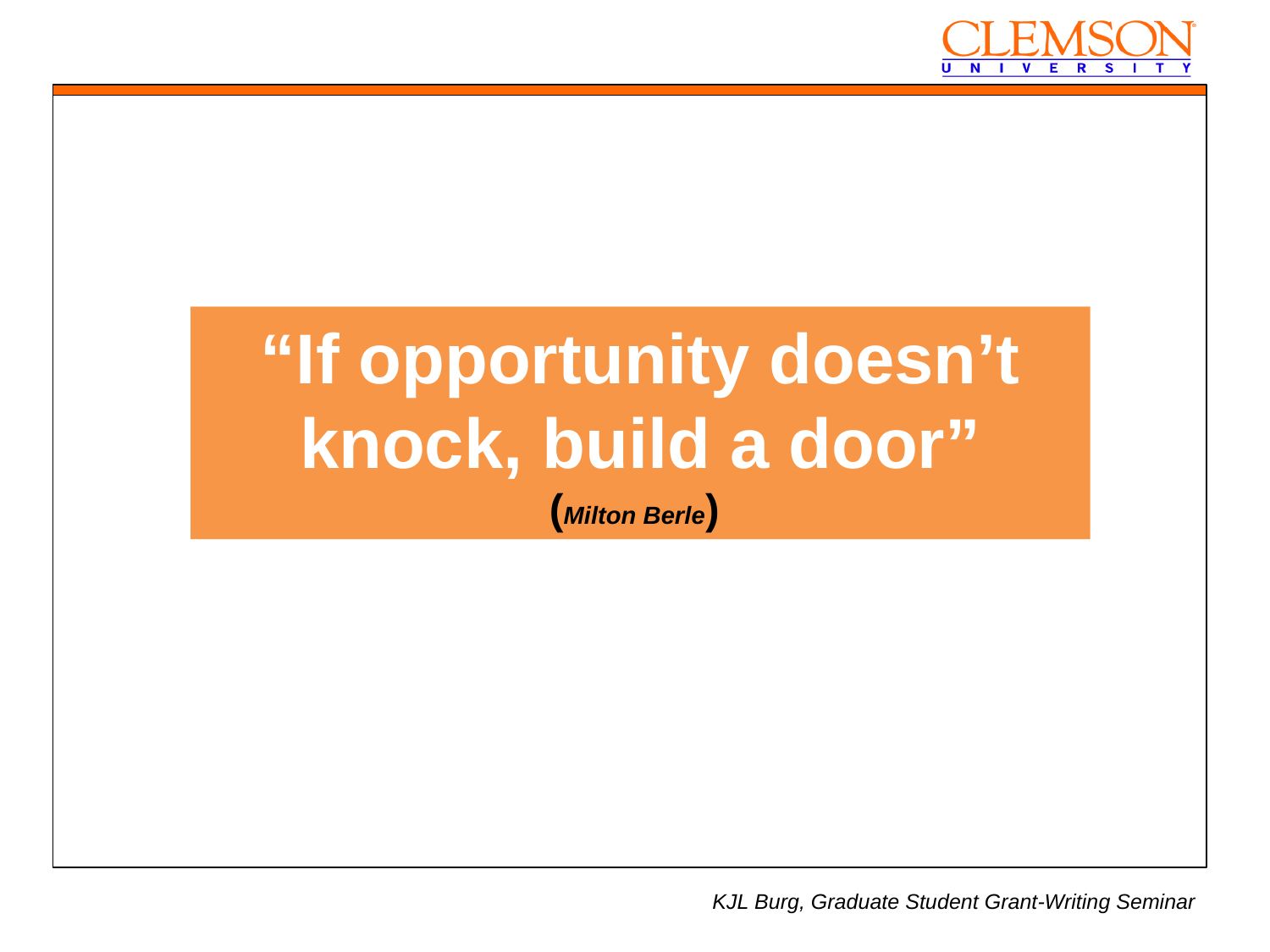

“If opportunity doesn’t knock, build a door”
(Milton Berle)
KJL Burg, Graduate Student Grant-Writing Seminar